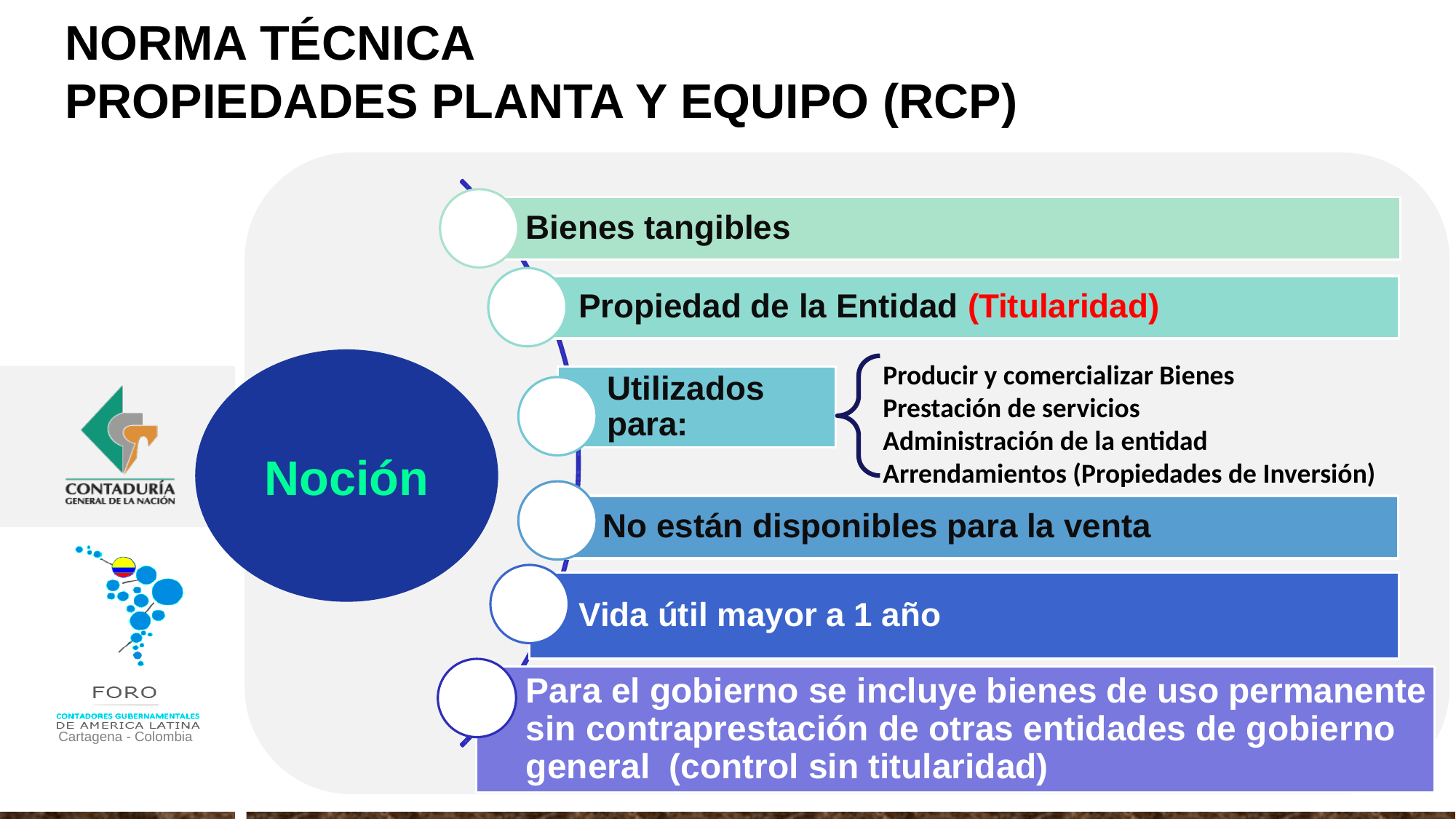

# NORMA TÉCNICA PROPIEDADES PLANTA Y EQUIPO (RCP)

Bienes tangibles

Propiedad de la Entidad (Titularidad)
Noción
Producir y comercializar Bienes
Prestación de servicios
Administración de la entidad
Arrendamientos (Propiedades de Inversión)

Utilizados para:

No están disponibles para la venta

Vida útil mayor a 1 año

Para el gobierno se incluye bienes de uso permanente sin contraprestación de otras entidades de gobierno general  (control sin titularidad)